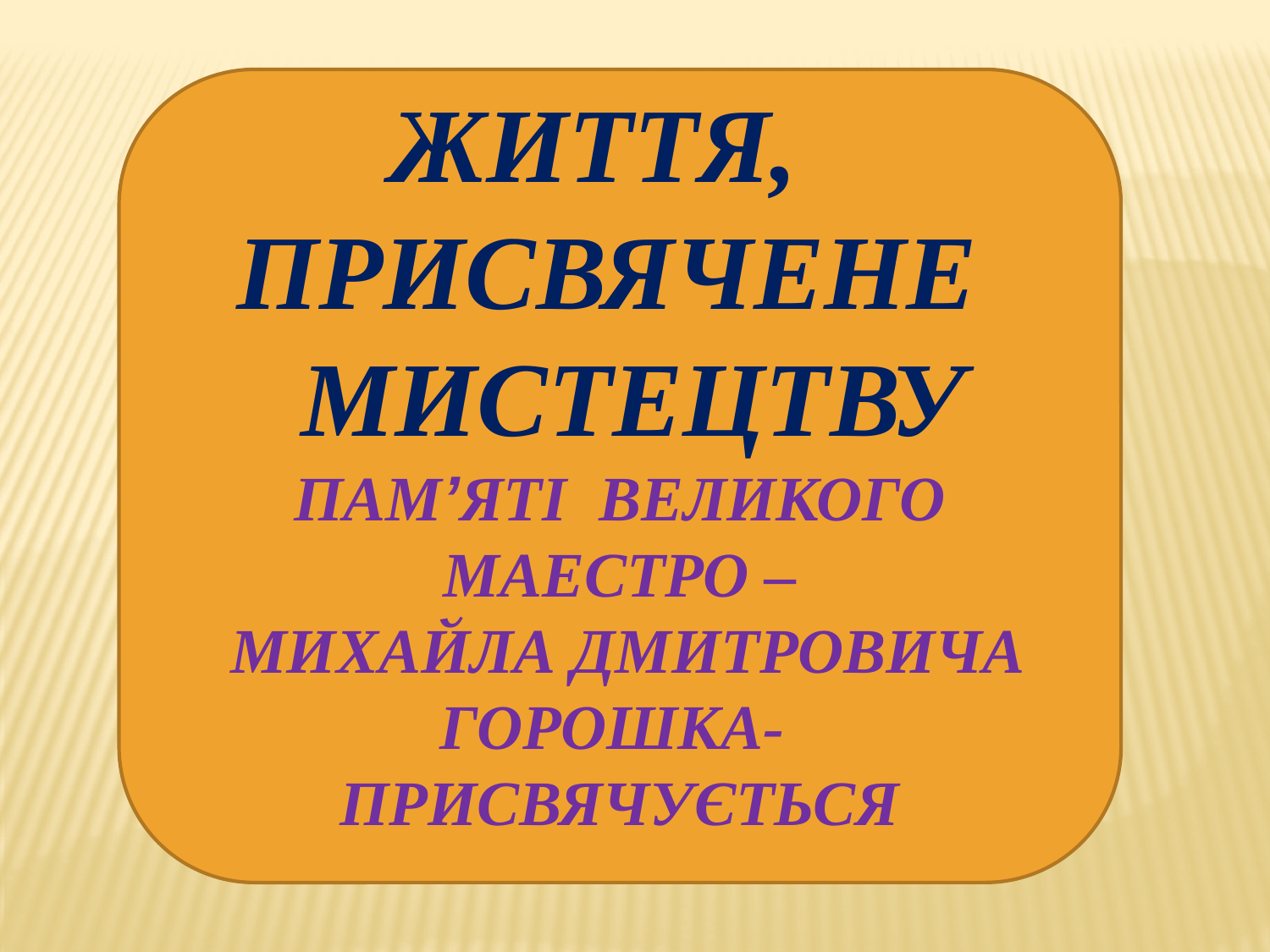

ЖИТТЯ,
ПРИСВЯЧЕНЕ
 МИСТЕЦТВУ
ПАМ’ЯТІ  ВЕЛИКОГО МАЕСТРО –
 МИХАЙЛА ДМИТРОВИЧА ГОРОШКА-
ПРИСВЯЧУЄТЬСЯ